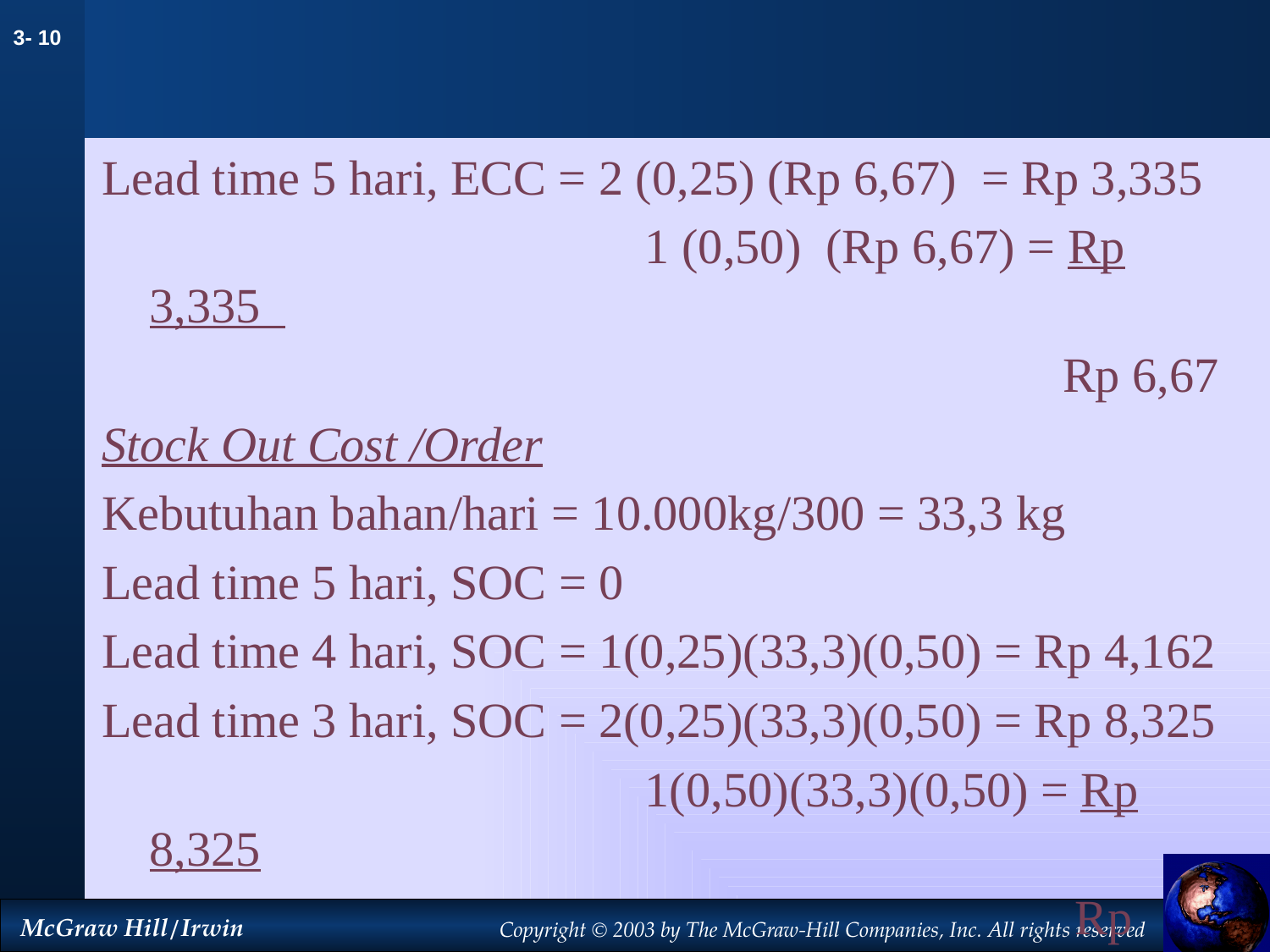

#

Lead time 5 hari, ECC = 2 (0,25) (Rp 6,67)  = Rp 3,335
		                              1 (0,50)  (Rp 6,67) = Rp 3,335
     				                                 Rp 6,67
Stock Out Cost /Order
Kebutuhan bahan/hari = 10.000kg/300 = 33,3 kg
Lead time 5 hari, SOC = 0
Lead time 4 hari, SOC = 1(0,25)(33,3)(0,50) = Rp 4,162
Lead time 3 hari, SOC = 2(0,25)(33,3)(0,50) = Rp 8,325
		                              1(0,50)(33,3)(0,50) = Rp 8,325
 					                                  Rp 16,65